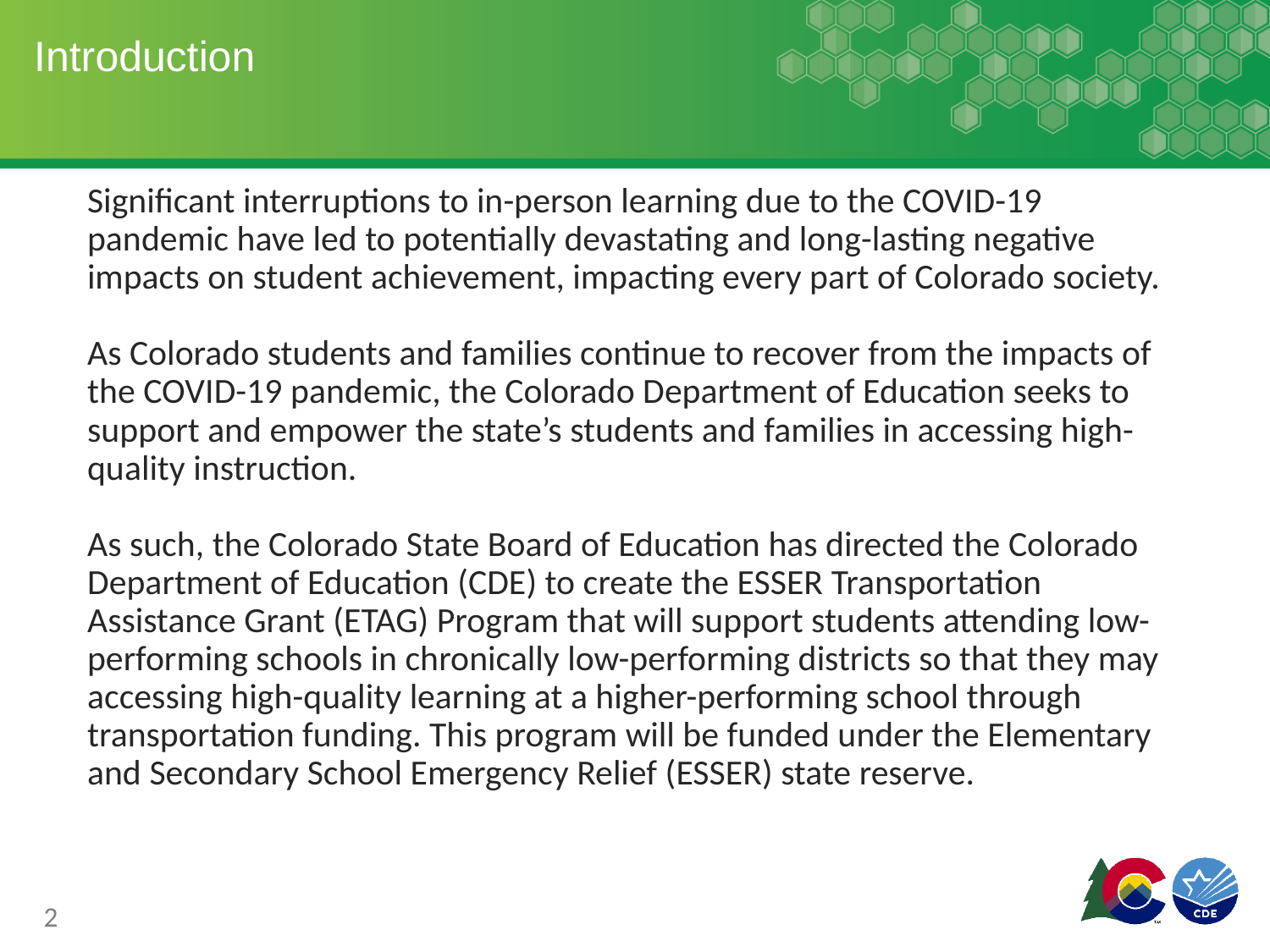

# Introduction
Significant interruptions to in-person learning due to the COVID-19 pandemic have led to potentially devastating and long-lasting negative impacts on student achievement, impacting every part of Colorado society.

As Colorado students and families continue to recover from the impacts of the COVID-19 pandemic, the Colorado Department of Education seeks to support and empower the state’s students and families in accessing high-quality instruction.

As such, the Colorado State Board of Education has directed the Colorado Department of Education (CDE) to create the ESSER Transportation Assistance Grant (ETAG) Program that will support students attending low-performing schools in chronically low-performing districts so that they may accessing high-quality learning at a higher-performing school through transportation funding. This program will be funded under the Elementary and Secondary School Emergency Relief (ESSER) state reserve.

2